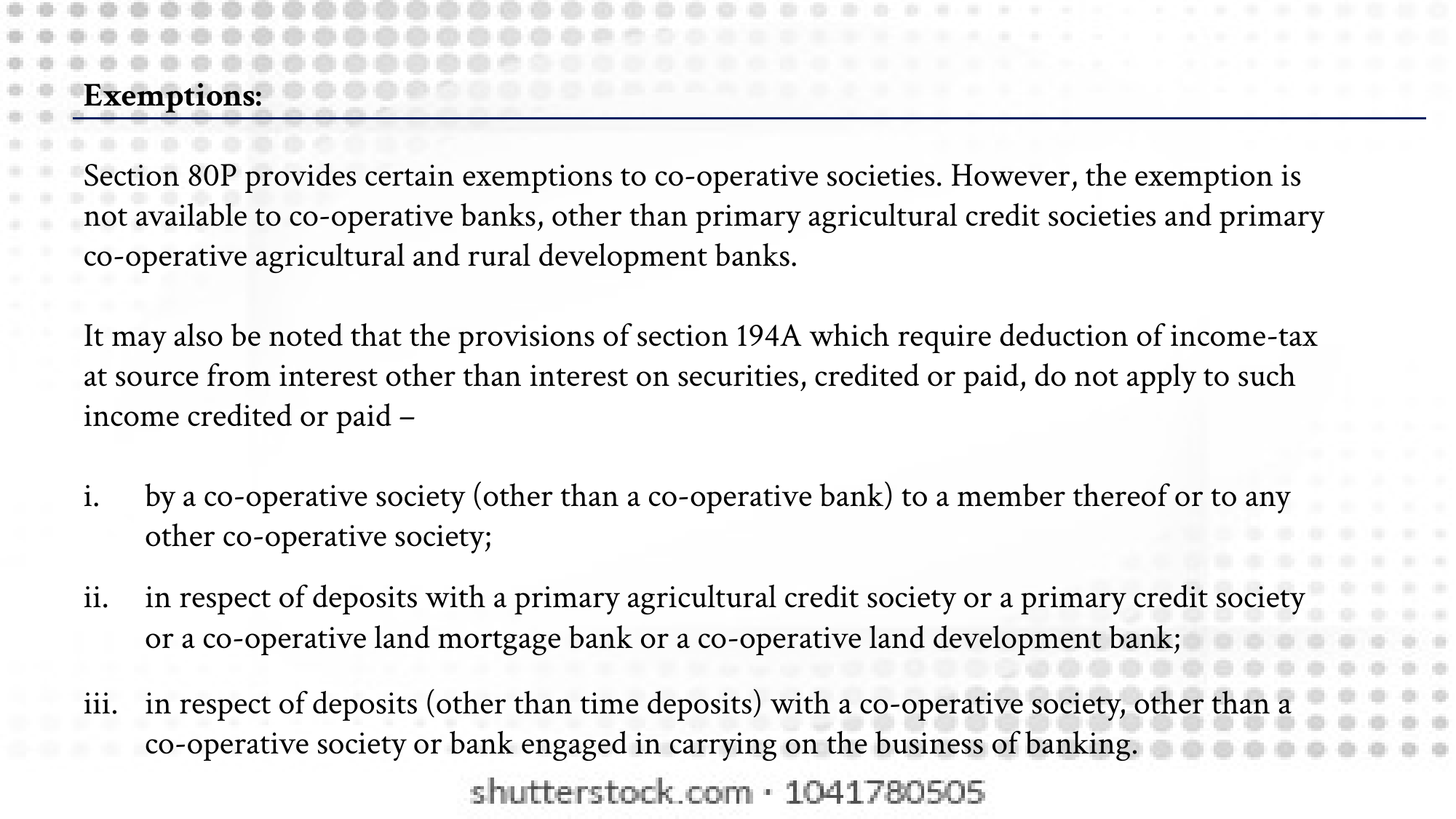

Exemptions:
Section 80P provides certain exemptions to co-operative societies. However, the exemption is not available to co-operative banks, other than primary agricultural credit societies and primary co-operative agricultural and rural development banks.

It may also be noted that the provisions of section 194A which require deduction of income-tax at source from interest other than interest on securities, credited or paid, do not apply to such income credited or paid –

by a co-operative society (other than a co-operative bank) to a member thereof or to any other co-operative society;

in respect of deposits with a primary agricultural credit society or a primary credit society or a co-operative land mortgage bank or a co-operative land development bank;

in respect of deposits (other than time deposits) with a co-operative society, other than a co-operative society or bank engaged in carrying on the business of banking.